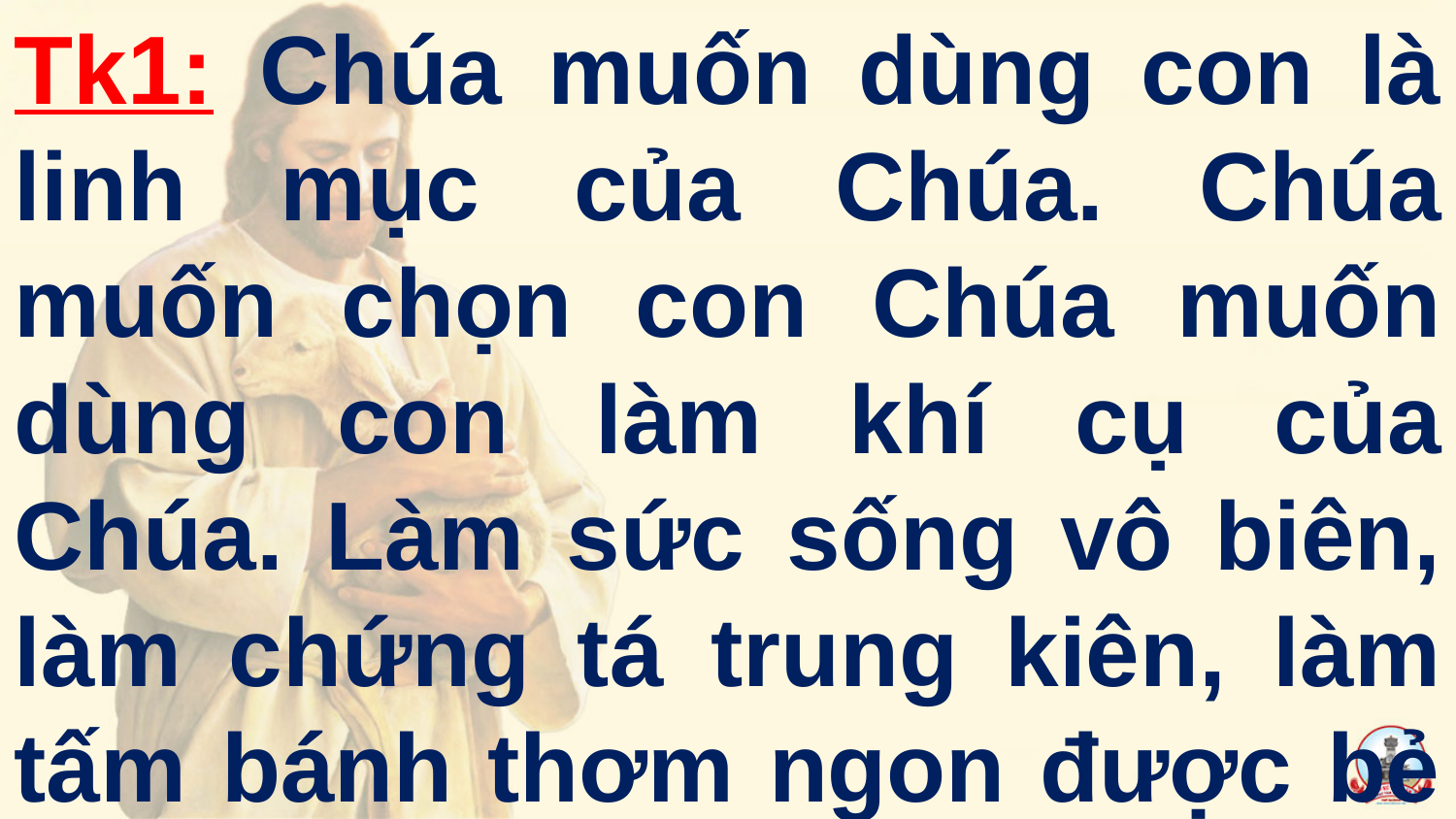

Tk1: Chúa muốn dùng con là linh mục của Chúa. Chúa muốn chọn con Chúa muốn dùng con làm khí cụ của Chúa. Làm sức sống vô biên, làm chứng tá trung kiên, làm tấm bánh thơm ngon được bẻ ra hiến trao muôn người.